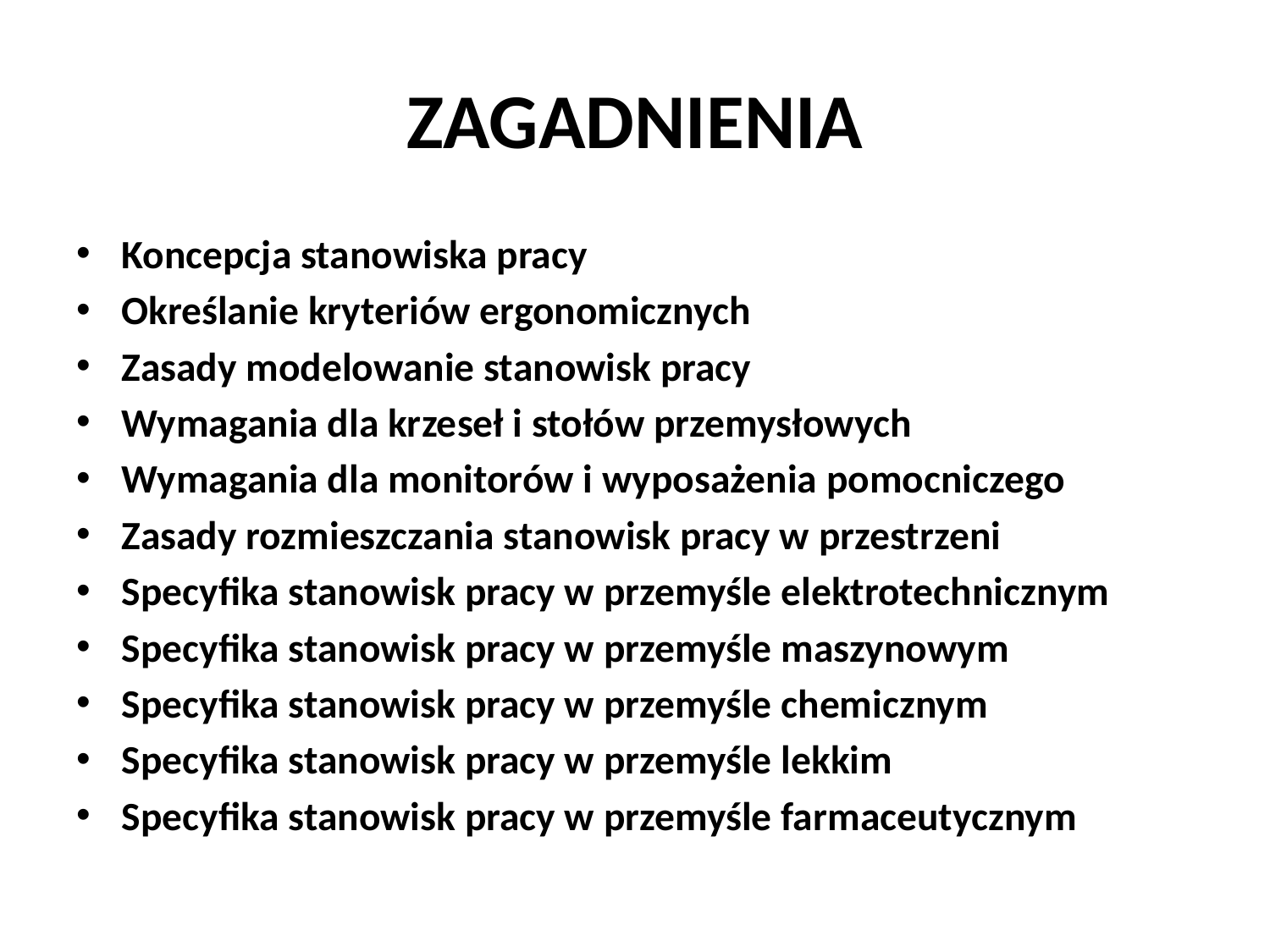

# ZAGADNIENIA
Koncepcja stanowiska pracy
Określanie kryteriów ergonomicznych
Zasady modelowanie stanowisk pracy
Wymagania dla krzeseł i stołów przemysłowych
Wymagania dla monitorów i wyposażenia pomocniczego
Zasady rozmieszczania stanowisk pracy w przestrzeni
Specyfika stanowisk pracy w przemyśle elektrotechnicznym
Specyfika stanowisk pracy w przemyśle maszynowym
Specyfika stanowisk pracy w przemyśle chemicznym
Specyfika stanowisk pracy w przemyśle lekkim
Specyfika stanowisk pracy w przemyśle farmaceutycznym